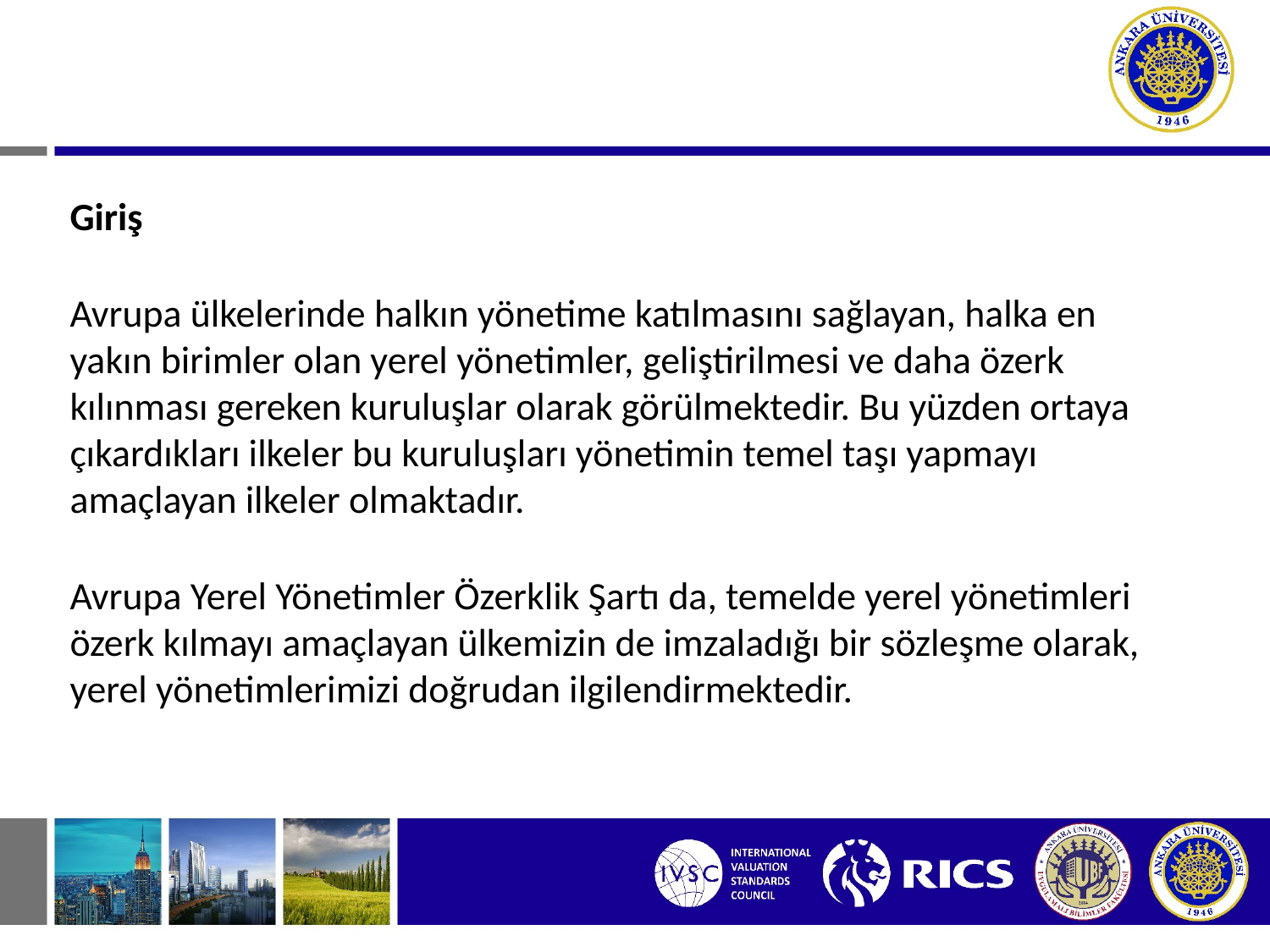

Giriş

Avrupa ülkelerinde halkın yönetime katılmasını sağlayan, halka en yakın birimler olan yerel yönetimler, geliştirilmesi ve daha özerk kılınması gereken kuruluşlar olarak görülmektedir. Bu yüzden ortaya çıkardıkları ilkeler bu kuruluşları yönetimin temel taşı yapmayı amaçlayan ilkeler olmaktadır.

Avrupa Yerel Yönetimler Özerklik Şartı da, temelde yerel yönetimleri özerk kılmayı amaçlayan ülkemizin de imzaladığı bir sözleşme olarak, yerel yönetimlerimizi doğrudan ilgilendirmektedir.